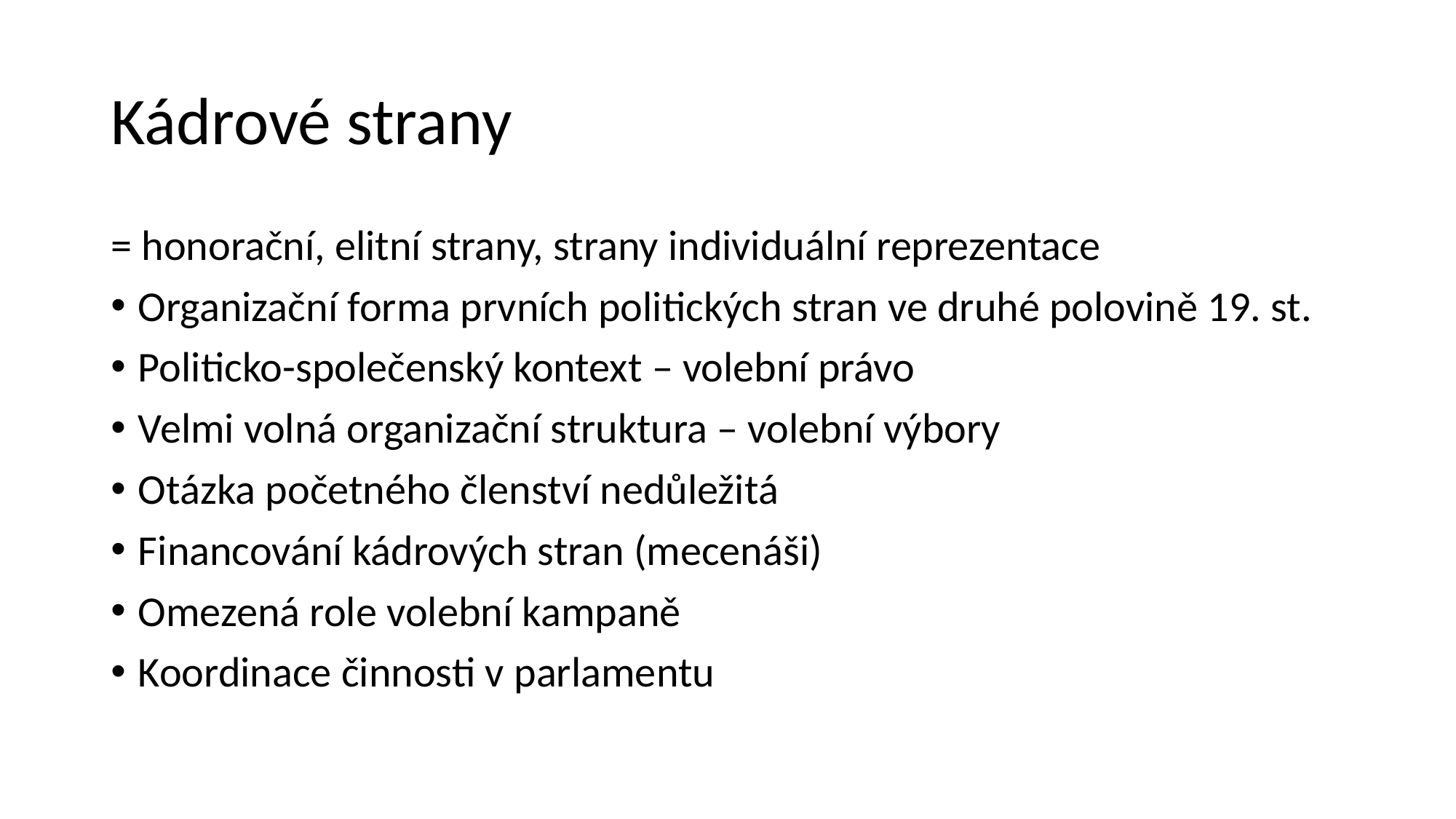

# Kádrové strany
= honorační, elitní strany, strany individuální reprezentace
Organizační forma prvních politických stran ve druhé polovině 19. st.
Politicko-společenský kontext – volební právo
Velmi volná organizační struktura – volební výbory
Otázka početného členství nedůležitá
Financování kádrových stran (mecenáši)
Omezená role volební kampaně
Koordinace činnosti v parlamentu